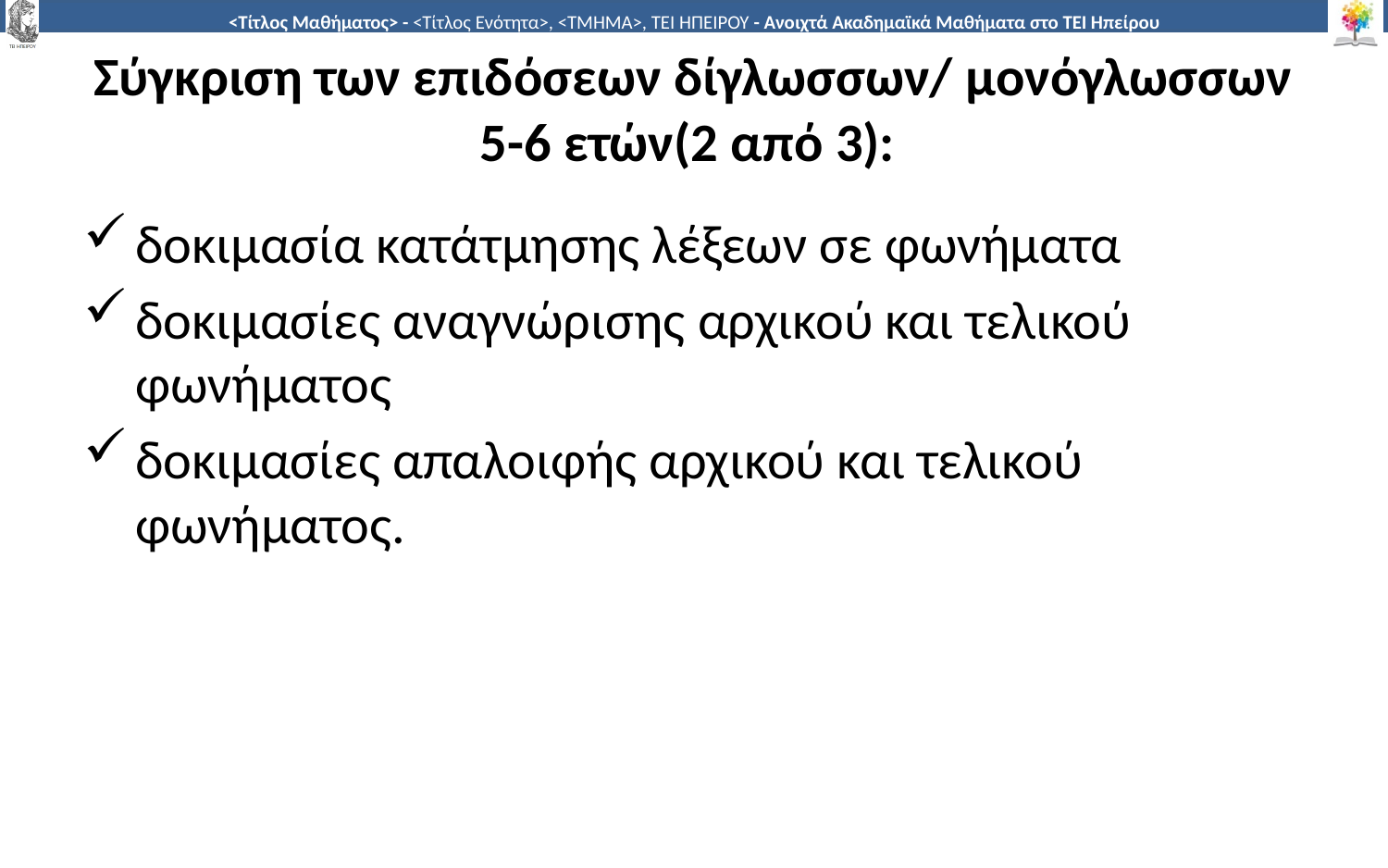

# Σύγκριση των επιδόσεων δίγλωσσων/ μονόγλωσσων 5-6 ετών(2 από 3):
δοκιμασία κατάτμησης λέξεων σε φωνήματα
δοκιμασίες αναγνώρισης αρχικού και τελικού φωνήματος
δοκιμασίες απαλοιφής αρχικού και τελικού φωνήματος.